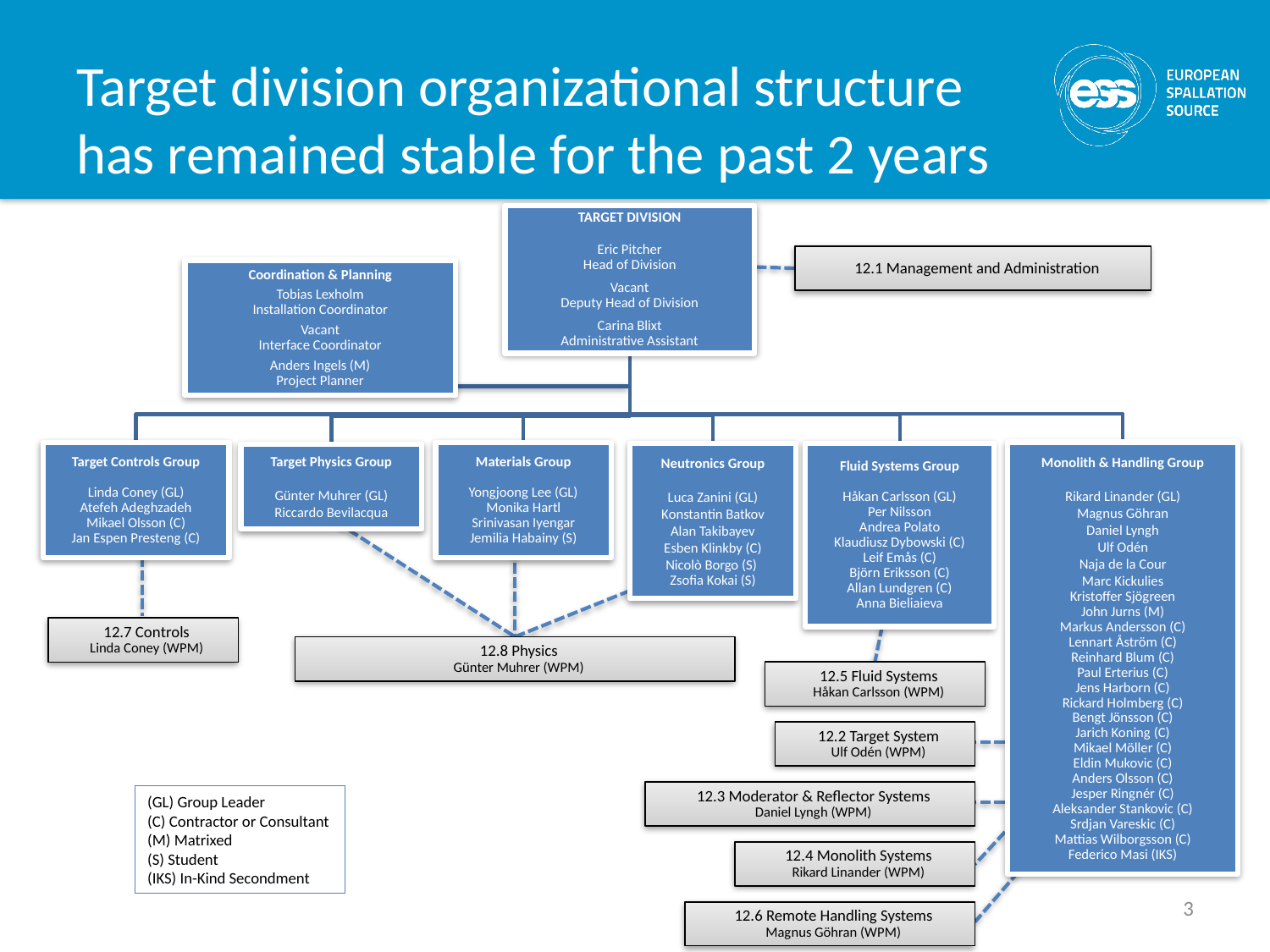

# Target division organizational structure has remained stable for the past 2 years
TARGET DIVISION
Eric Pitcher
Head of Division

Vacant
Deputy Head of Division

Carina Blixt
Administrative Assistant
Target Controls Group
Linda Coney (GL)
Atefeh Adeghzadeh
Mikael Olsson (C)
Jan Espen Presteng (C)
Target Physics Group
Günter Muhrer (GL)
Riccardo Bevilacqua
Materials Group
Yongjoong Lee (GL)
Monika Hartl
Srinivasan Iyengar
Jemilia Habainy (S)
Neutronics Group
Luca Zanini (GL)
Konstantin Batkov
Alan Takibayev
Esben Klinkby (C)
Nicolò Borgo (S)
Zsofia Kokai (S)
Fluid Systems Group
Håkan Carlsson (GL)
Per Nilsson
Andrea Polato
Klaudiusz Dybowski (C)
Leif Emås (C)
Björn Eriksson (C)
Allan Lundgren (C)
Anna Bieliaieva
Monolith & Handling Group
Rikard Linander (GL)
Magnus Göhran
Daniel Lyngh
Ulf Odén
Naja de la Cour
Marc Kickulies
Kristoffer Sjögreen
John Jurns (M)
Markus Andersson (C)
Lennart Åström (C)
Reinhard Blum (C)
Paul Erterius (C)
Jens Harborn (C)
Rickard Holmberg (C)
Bengt Jönsson (C)
Jarich Koning (C)
Mikael Möller (C)
Eldin Mukovic (C)
Anders Olsson (C)
Jesper Ringnér (C)
Aleksander Stankovic (C)
Srdjan Vareskic (C)
Mattias Wilborgsson (C)
Federico Masi (IKS)
Coordination & Planning
Tobias Lexholm
Installation Coordinator
Vacant
Interface Coordinator
Anders Ingels (M)
Project Planner
12.1 Management and Administration
12.7 Controls
Linda Coney (WPM)
12.8 Physics
Günter Muhrer (WPM)
12.5 Fluid Systems
Håkan Carlsson (WPM)
12.2 Target System
Ulf Odén (WPM)
12.3 Moderator & Reflector Systems
Daniel Lyngh (WPM)
(GL) Group Leader
(C) Contractor or Consultant
(M) Matrixed
(S) Student
(IKS) In-Kind Secondment
12.4 Monolith Systems
Rikard Linander (WPM)
3
12.6 Remote Handling Systems
Magnus Göhran (WPM)